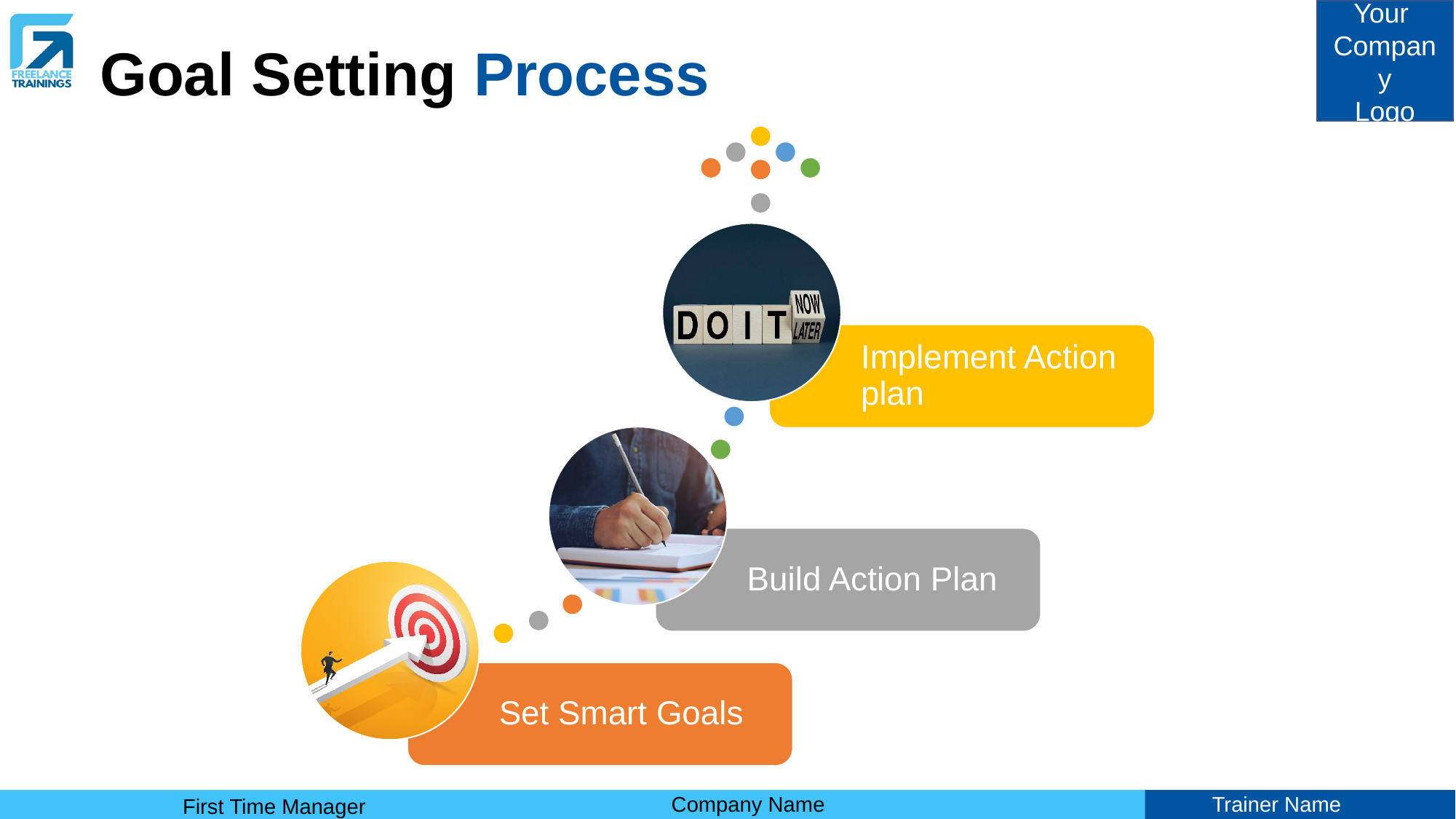

# Goal Setting Process
Set Smart Goals
Build Action Plan
Implement Action plan